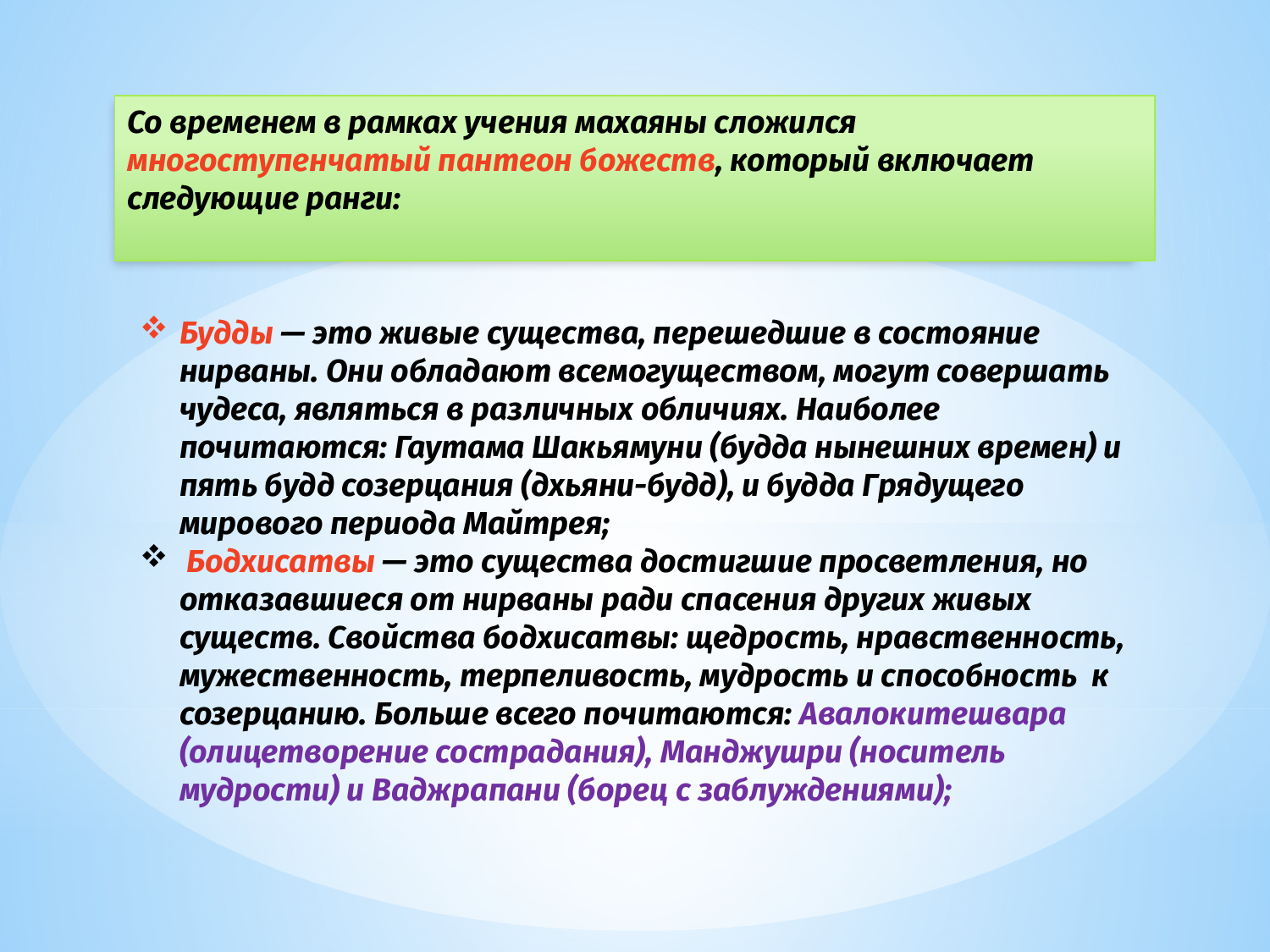

Со временем в рамках учения махаяны сложился многоступенчатый пантеон божеств, который включает следующие ранги:

Будды — это живые существа, перешедшие в состояние нирваны. Они обладают всемогуществом, могут совершать чудеса, являться в различных обличиях. Наиболее почитаются: Гаутама Шакьямуни (будда нынешних времен) и пять будд созерцания (дхьяни-будд), и будда Грядущего мирового периода Майтрея;
 Бодхисатвы — это существа достигшие просветления, но отказавшиеся от нирваны ради спасения других живых существ. Свойства бодхисатвы: щедрость, нравственность, мужественность, терпеливость, мудрость и способность  к созерцанию. Больше всего почитаются: Авалокитешвара (олицетворение сострадания), Манджушри (носитель мудрости) и Ваджрапани (борец с заблуждениями);